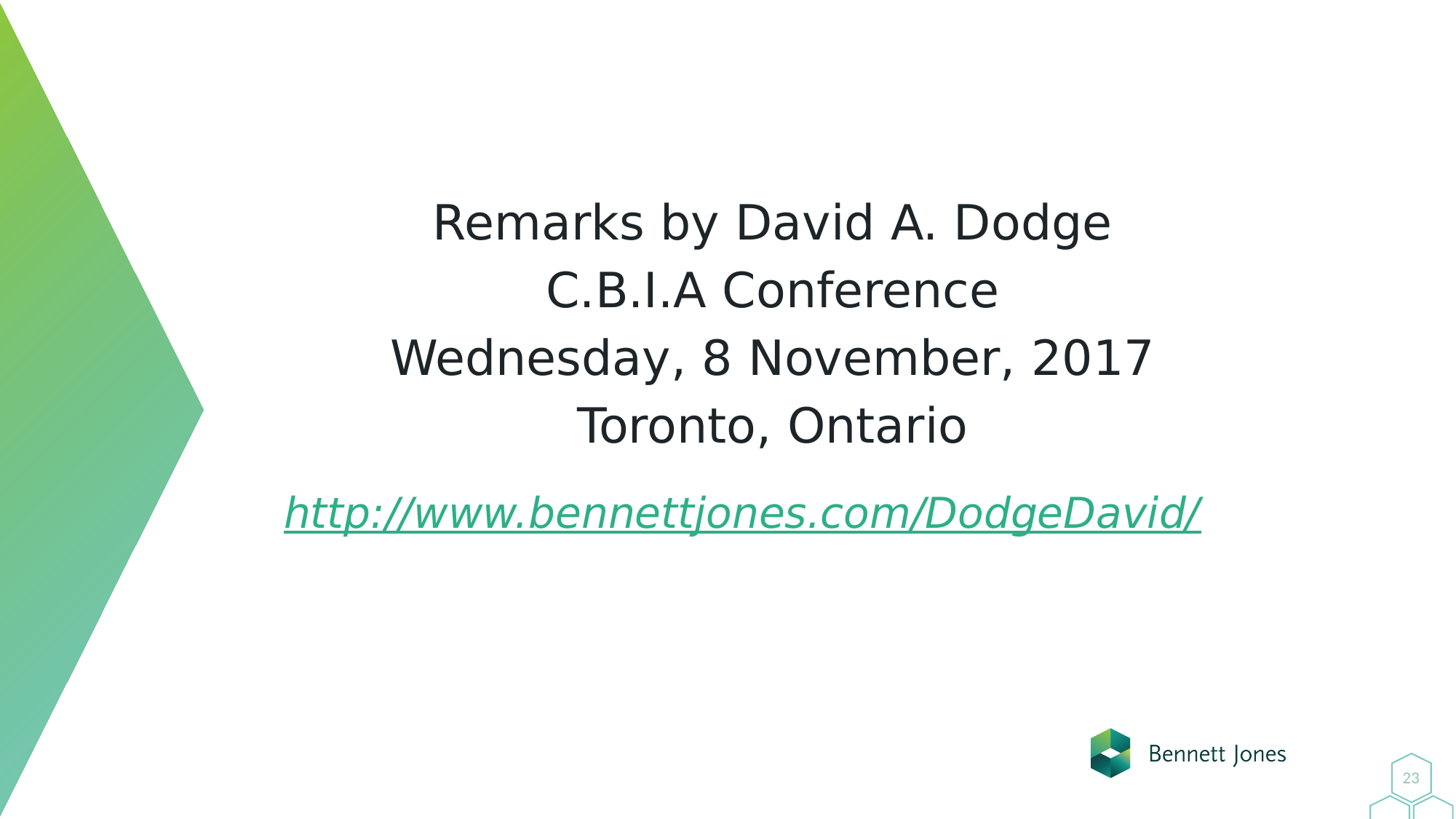

Remarks by David A. Dodge
C.B.I.A Conference
Wednesday, 8 November, 2017
Toronto, Ontario
http://www.bennettjones.com/DodgeDavid/
23